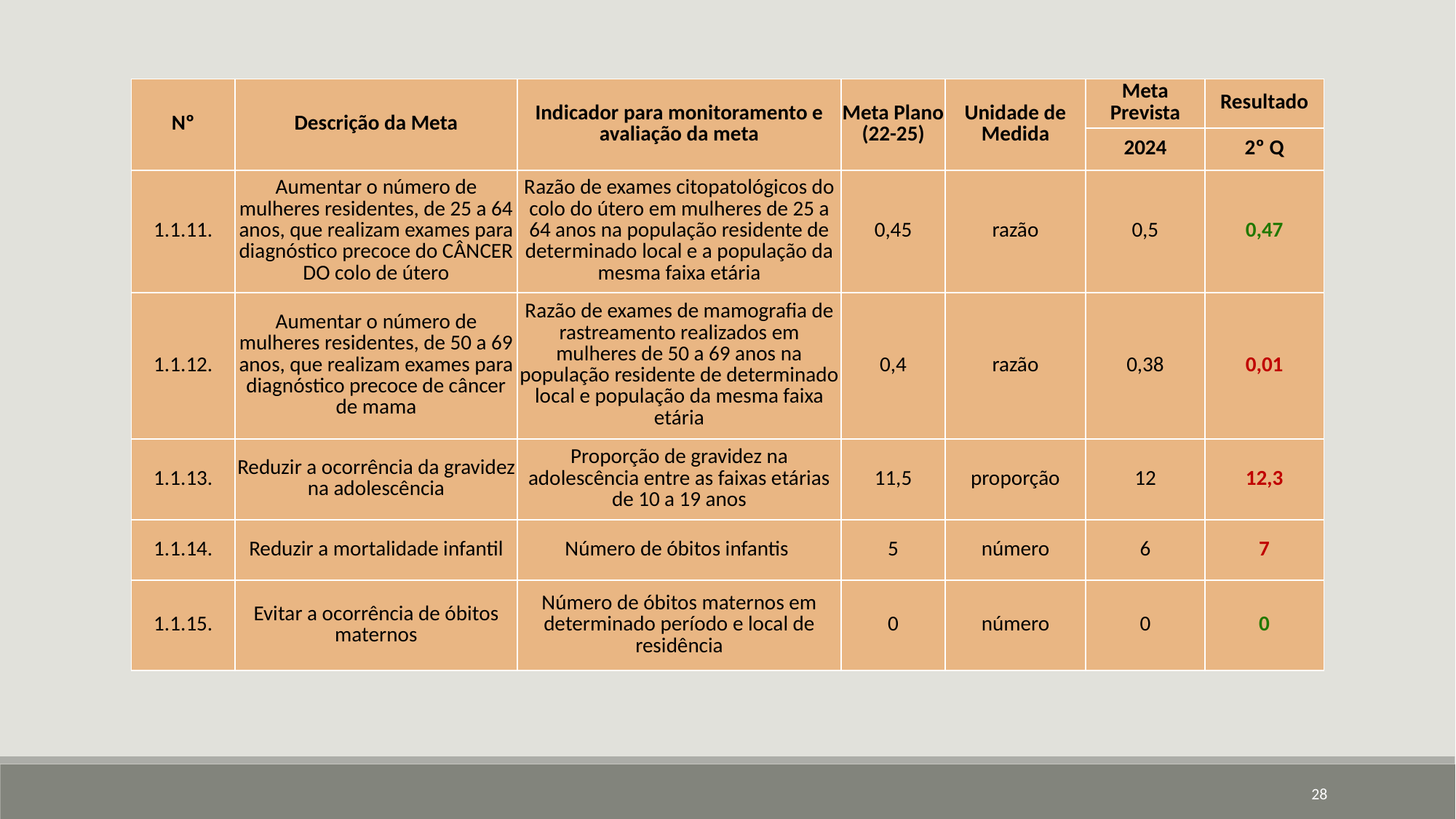

| Nº | Descrição da Meta | Indicador para monitoramento e avaliação da meta | Meta Plano (22-25) | Unidade de Medida | Meta Prevista | Resultado |
| --- | --- | --- | --- | --- | --- | --- |
|  |  |  |  |  | 2024 | 2º Q |
| 1.1.11. | Aumentar o número de mulheres residentes, de 25 a 64 anos, que realizam exames para diagnóstico precoce do CÂNCER DO colo de útero | Razão de exames citopatológicos do colo do útero em mulheres de 25 a 64 anos na população residente de determinado local e a população da mesma faixa etária | 0,45 | razão | 0,5 | 0,47 |
| 1.1.12. | Aumentar o número de mulheres residentes, de 50 a 69 anos, que realizam exames para diagnóstico precoce de câncer de mama | Razão de exames de mamografia de rastreamento realizados em mulheres de 50 a 69 anos na população residente de determinado local e população da mesma faixa etária | 0,4 | razão | 0,38 | 0,01 |
| 1.1.13. | Reduzir a ocorrência da gravidez na adolescência | Proporção de gravidez na adolescência entre as faixas etárias de 10 a 19 anos | 11,5 | proporção | 12 | 12,3 |
| 1.1.14. | Reduzir a mortalidade infantil | Número de óbitos infantis | 5 | número | 6 | 7 |
| 1.1.15. | Evitar a ocorrência de óbitos maternos | Número de óbitos maternos em determinado período e local de residência | 0 | número | 0 | 0 |
28